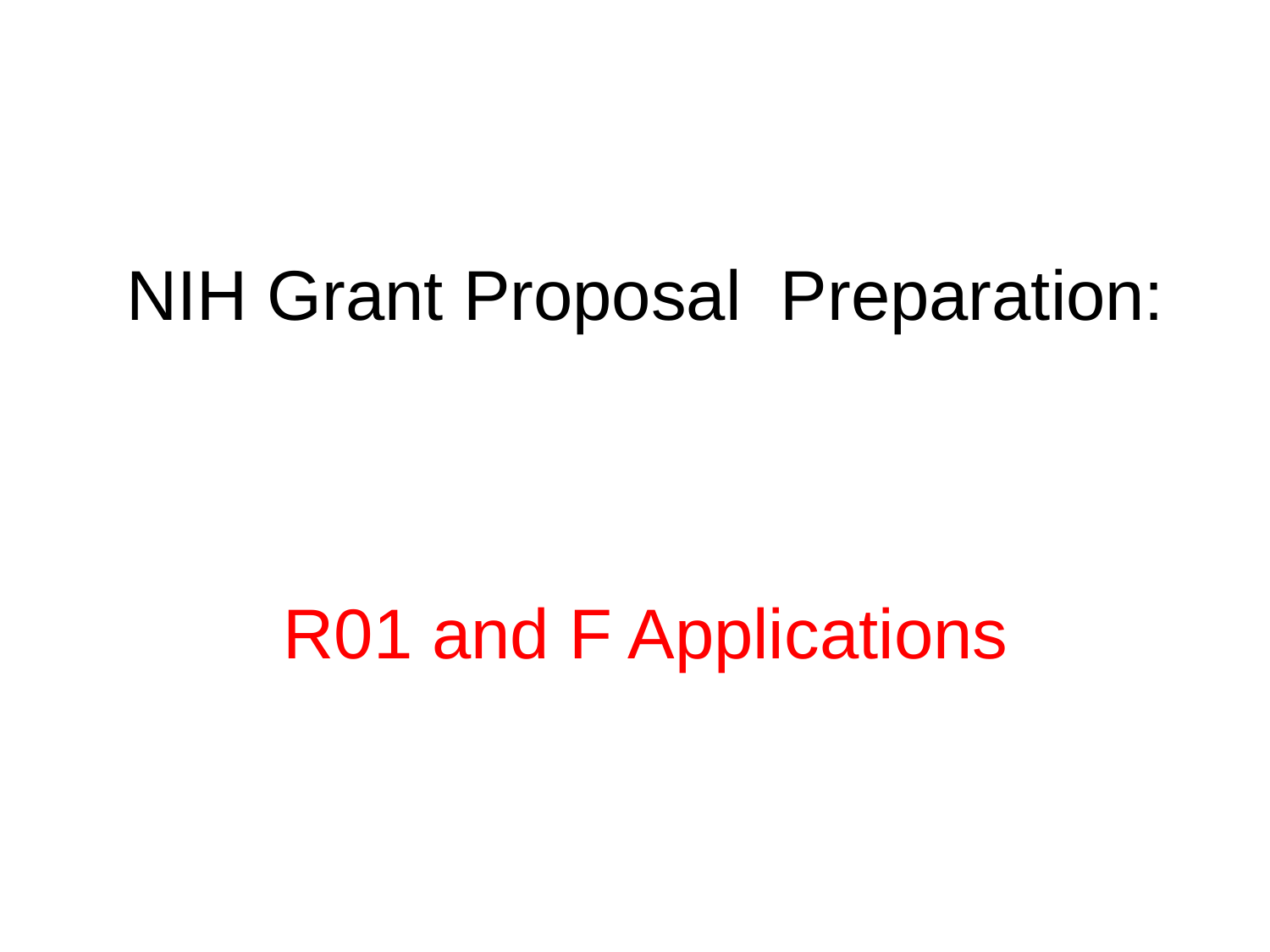

NIH Grant Proposal  Preparation:

R01 and F Applications